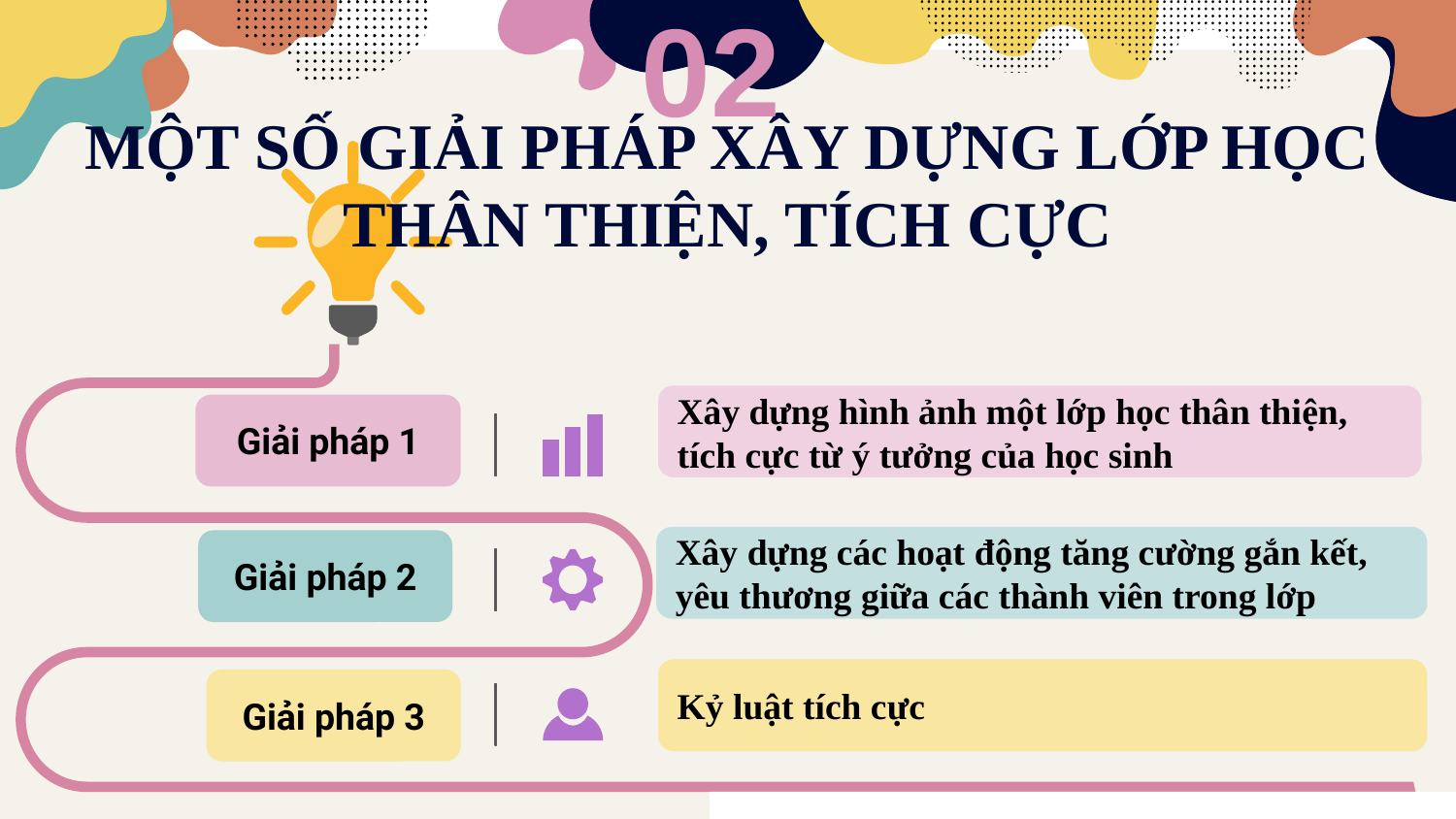

02
# MỘT SỐ GIẢI PHÁP XÂY DỰNG LỚP HỌC THÂN THIỆN, TÍCH CỰC

Giải pháp 1

Giải pháp 2

Giải pháp 3

Xây dựng hình ảnh một lớp học thân thiện, tích cực từ ý tưởng của học sinh
Xây dựng các hoạt động tăng cường gắn kết, yêu thương giữa các thành viên trong lớp
Kỷ luật tích cực